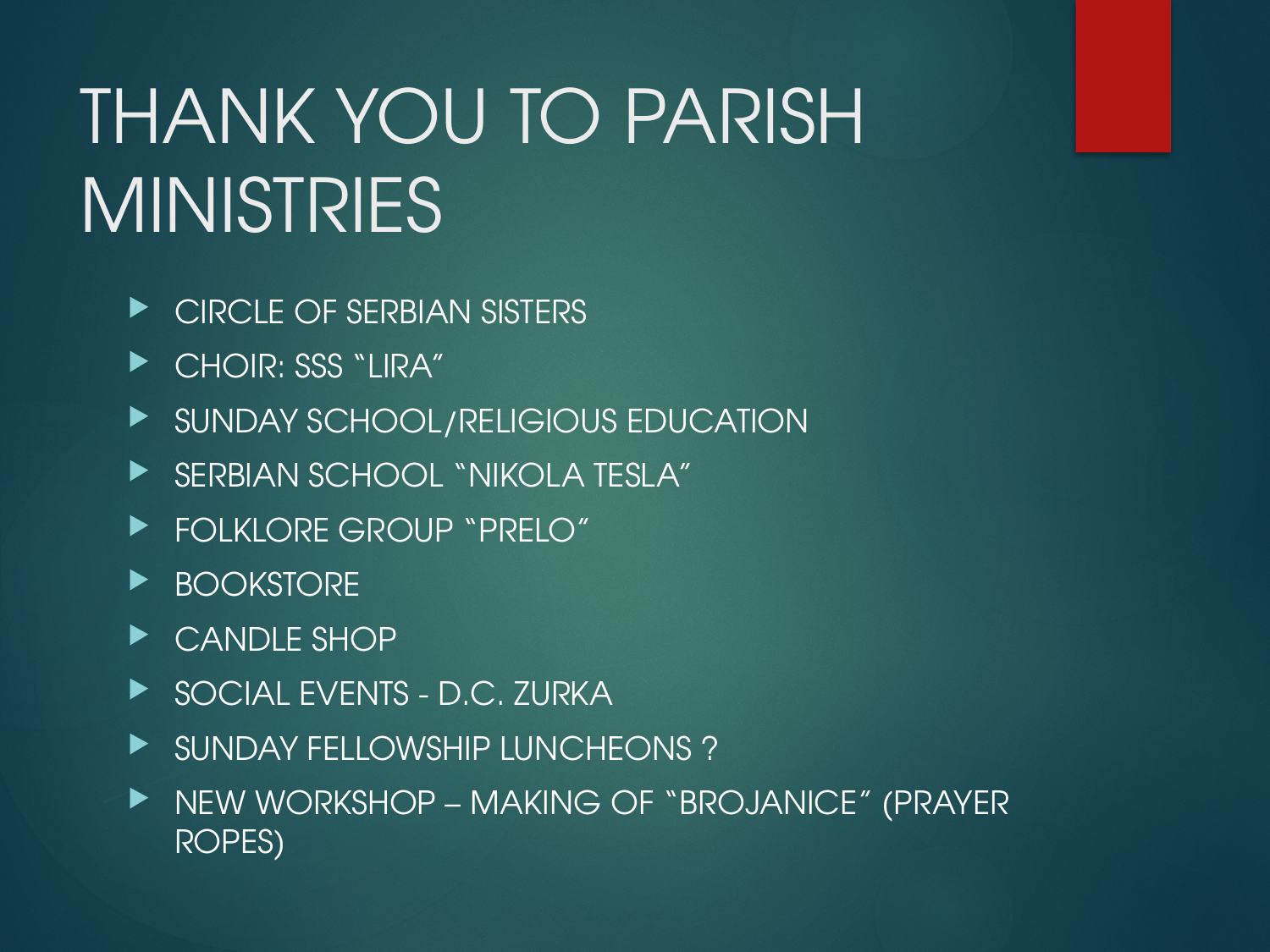

# THANK YOU TO PARISH MINISTRIES
CIRCLE OF SERBIAN SISTERS
CHOIR: SSS “LIRA”
SUNDAY SCHOOL/RELIGIOUS EDUCATION
SERBIAN SCHOOL “NIKOLA TESLA”
FOLKLORE GROUP “PRELO”
BOOKSTORE
CANDLE SHOP
SOCIAL EVENTS - D.C. ZURKA
SUNDAY FELLOWSHIP LUNCHEONS ?
NEW WORKSHOP – MAKING OF “BROJANICE” (PRAYER ROPES)